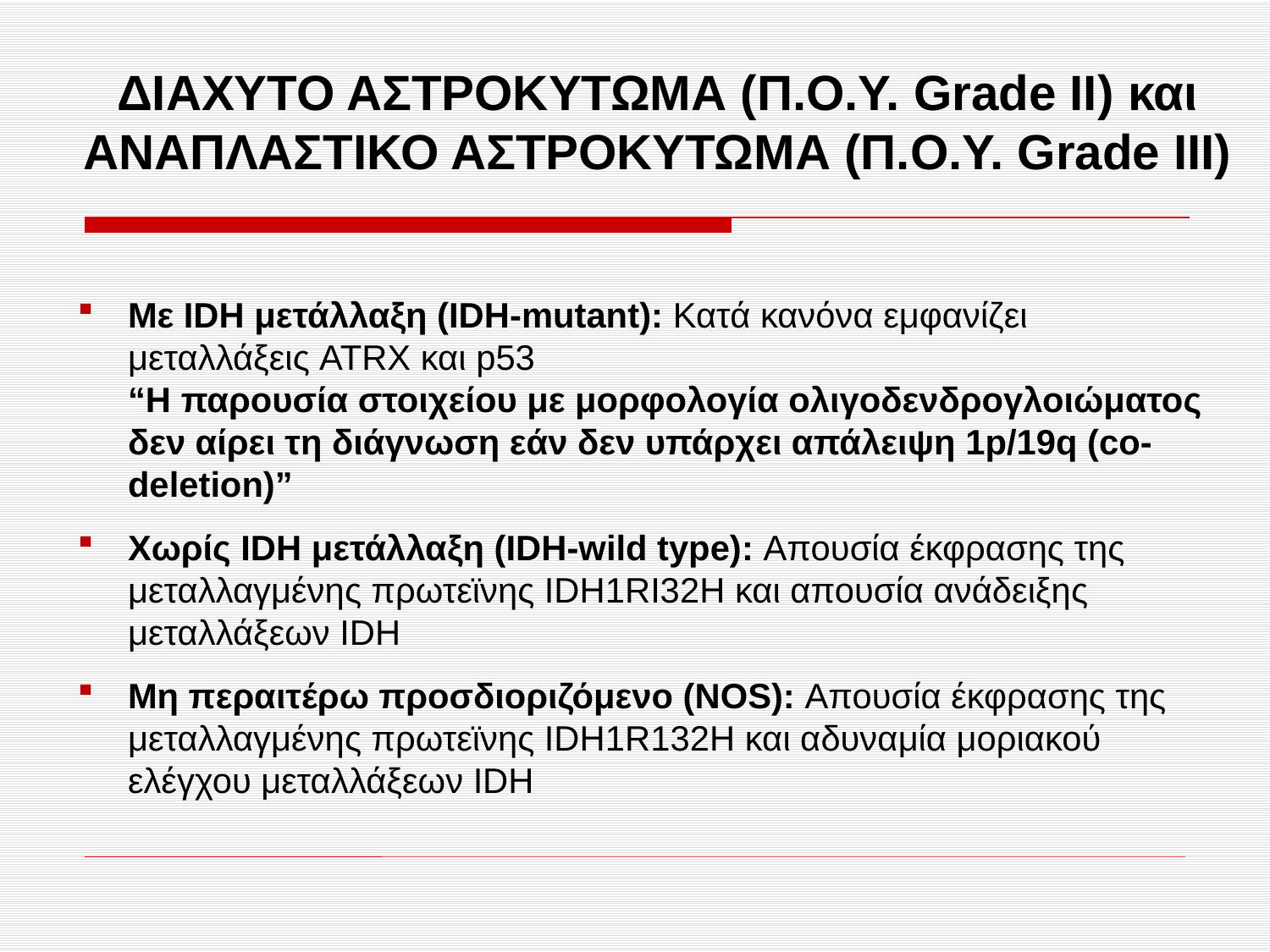

# ΔΙΑΧΥΤΟ ΑΣΤΡΟΚΥΤΩΜΑ (Π.Ο.Υ. Grade II) και ΑΝΑΠΛΑΣΤΙΚΟ ΑΣΤΡΟΚΥΤΩΜΑ (Π.Ο.Υ. Grade III)
Mε IDH μετάλλαξη (IDH-mutant): Κατά κανόνα εμφανίζει μεταλλάξεις ATRX και p53
	“H παρουσία στοιχείου με μορφολογία ολιγοδενδρογλοιώματος δεν αίρει τη διάγνωση εάν δεν υπάρχει απάλειψη 1p/19q (co-deletion)”
Xωρίς IDH μετάλλαξη (IDH-wild type): Απουσία έκφρασης της μεταλλαγμένης πρωτεϊνης IDH1RI32H και απουσία ανάδειξης μεταλλάξεων IDH
Μη περαιτέρω προσδιοριζόμενο (NOS): Απουσία έκφρασης της μεταλλαγμένης πρωτεϊνης IDH1R132H και αδυναμία μοριακού ελέγχου μεταλλάξεων IDH